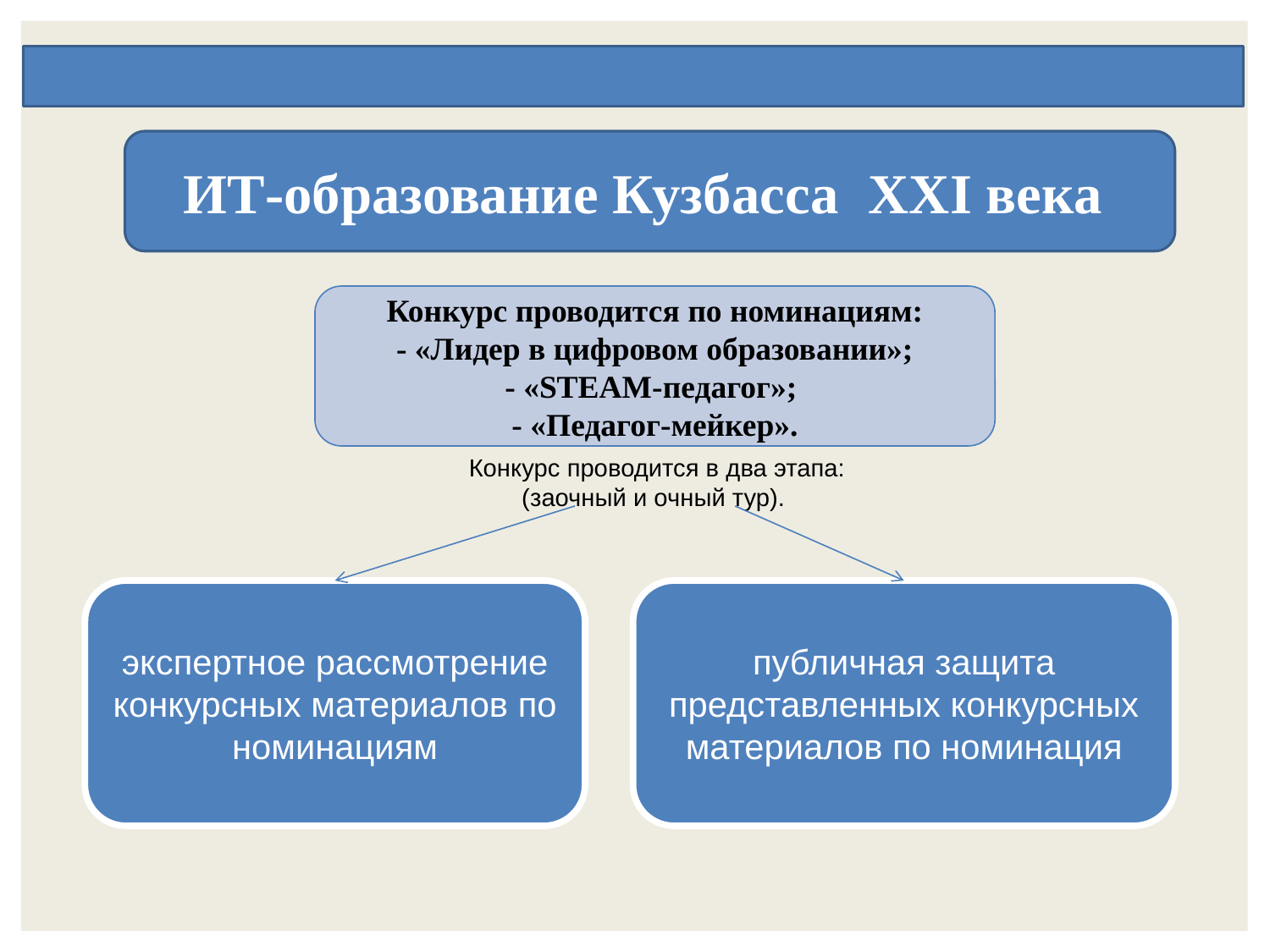

ИТ-образование Кузбасса  XXI века
Конкурс проводится по номинациям:
 - «Лидер в цифровом образовании»;
- «STEAM-педагог»;
- «Педагог-мейкер».
Конкурс проводится в два этапа:
(заочный и очный тур).
публичная защита представленных конкурсных материалов по номинация
экспертное рассмотрение конкурсных материалов по номинациям